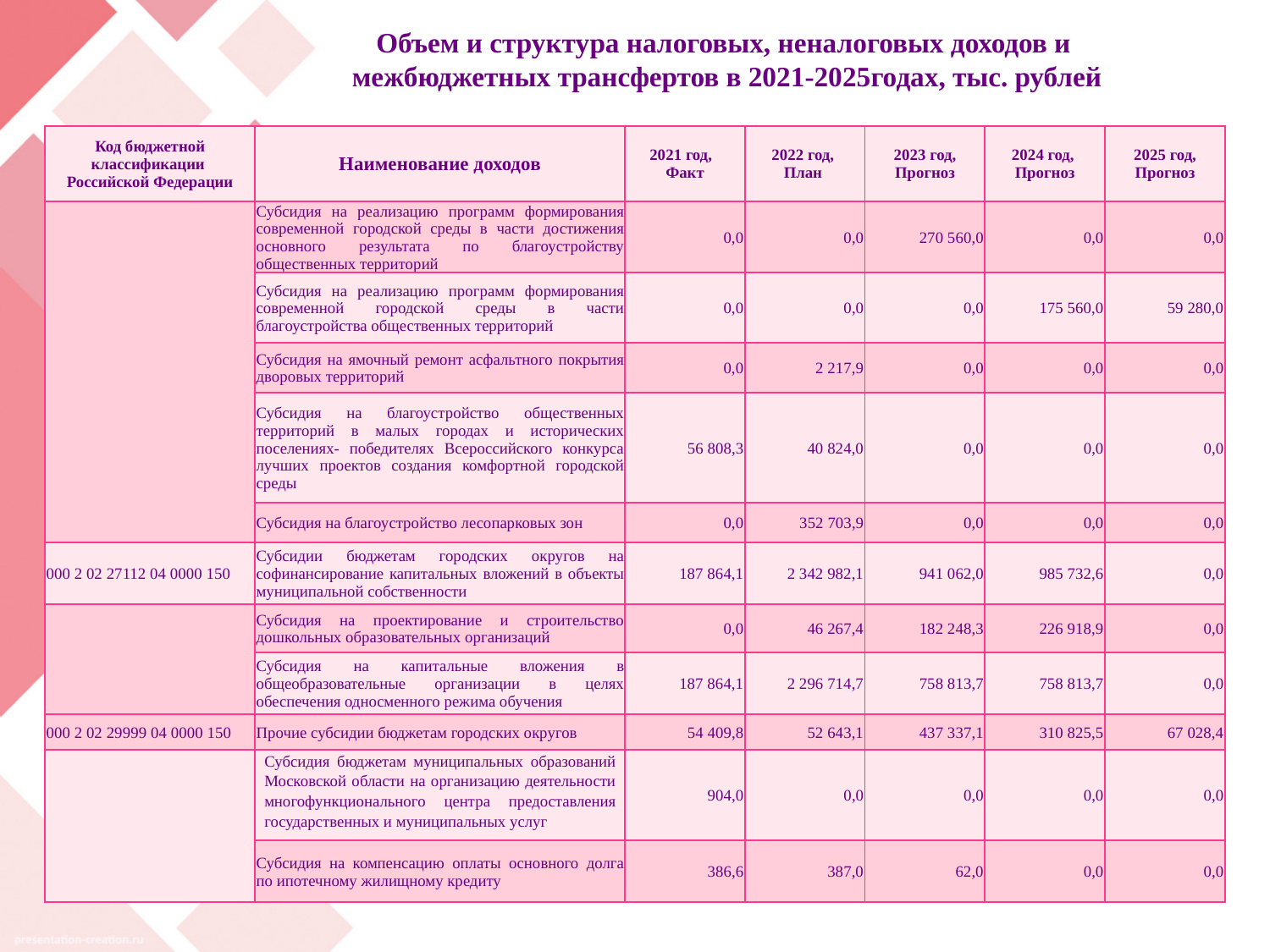

# Объем и структура налоговых, неналоговых доходов и межбюджетных трансфертов в 2021-2025годах, тыс. рублей
| Код бюджетной классификации Российской Федерации | Наименование доходов | 2021 год, Факт | 2022 год, План | 2023 год, Прогноз | 2024 год, Прогноз | 2025 год, Прогноз |
| --- | --- | --- | --- | --- | --- | --- |
|  | Субсидия на реализацию программ формирования современной городской среды в части достижения основного результата по благоустройству общественных территорий | 0,0 | 0,0 | 270 560,0 | 0,0 | 0,0 |
|  | Субсидия на реализацию программ формирования современной городской среды в части благоустройства общественных территорий | 0,0 | 0,0 | 0,0 | 175 560,0 | 59 280,0 |
|  | Субсидия на ямочный ремонт асфальтного покрытия дворовых территорий | 0,0 | 2 217,9 | 0,0 | 0,0 | 0,0 |
|  | Субсидия на благоустройство общественных территорий в малых городах и исторических поселениях- победителях Всероссийского конкурса лучших проектов создания комфортной городской среды | 56 808,3 | 40 824,0 | 0,0 | 0,0 | 0,0 |
|  | Субсидия на благоустройство лесопарковых зон | 0,0 | 352 703,9 | 0,0 | 0,0 | 0,0 |
| 000 2 02 27112 04 0000 150 | Субсидии бюджетам городских округов на софинансирование капитальных вложений в объекты муниципальной собственности | 187 864,1 | 2 342 982,1 | 941 062,0 | 985 732,6 | 0,0 |
|  | Субсидия на проектирование и строительство дошкольных образовательных организаций | 0,0 | 46 267,4 | 182 248,3 | 226 918,9 | 0,0 |
|  | Субсидия на капитальные вложения в общеобразовательные организации в целях обеспечения односменного режима обучения | 187 864,1 | 2 296 714,7 | 758 813,7 | 758 813,7 | 0,0 |
| 000 2 02 29999 04 0000 150 | Прочие субсидии бюджетам городских округов | 54 409,8 | 52 643,1 | 437 337,1 | 310 825,5 | 67 028,4 |
|  | Субсидия бюджетам муниципальных образований Московской области на организацию деятельности многофункционального центра предоставления государственных и муниципальных услуг | 904,0 | 0,0 | 0,0 | 0,0 | 0,0 |
|  | Субсидия на компенсацию оплаты основного долга по ипотечному жилищному кредиту | 386,6 | 387,0 | 62,0 | 0,0 | 0,0 |